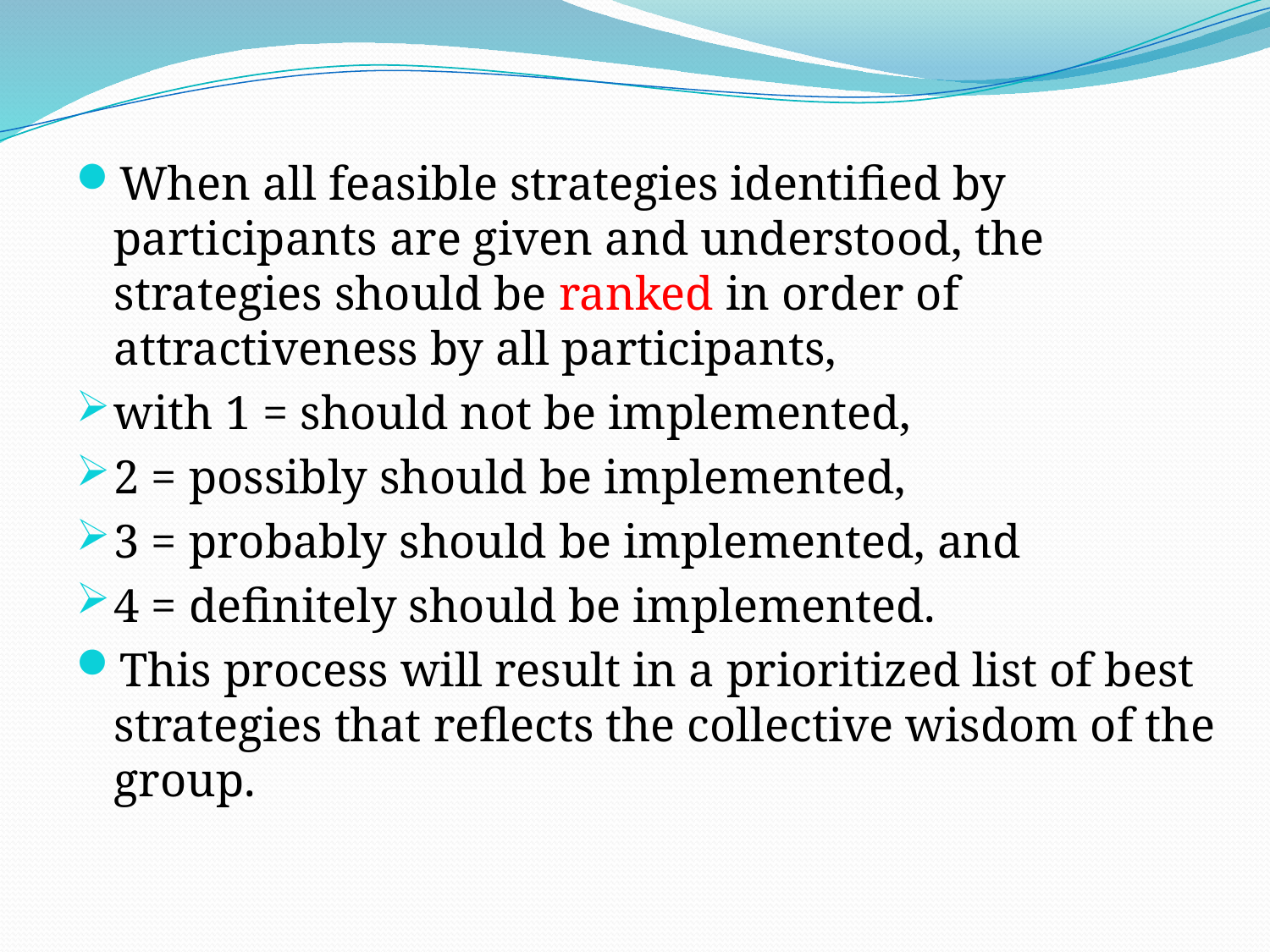

# .
When all feasible strategies identified by participants are given and understood, the strategies should be ranked in order of attractiveness by all participants,
with 1 = should not be implemented,
2 = possibly should be implemented,
3 = probably should be implemented, and
4 = definitely should be implemented.
This process will result in a prioritized list of best strategies that reflects the collective wisdom of the group.